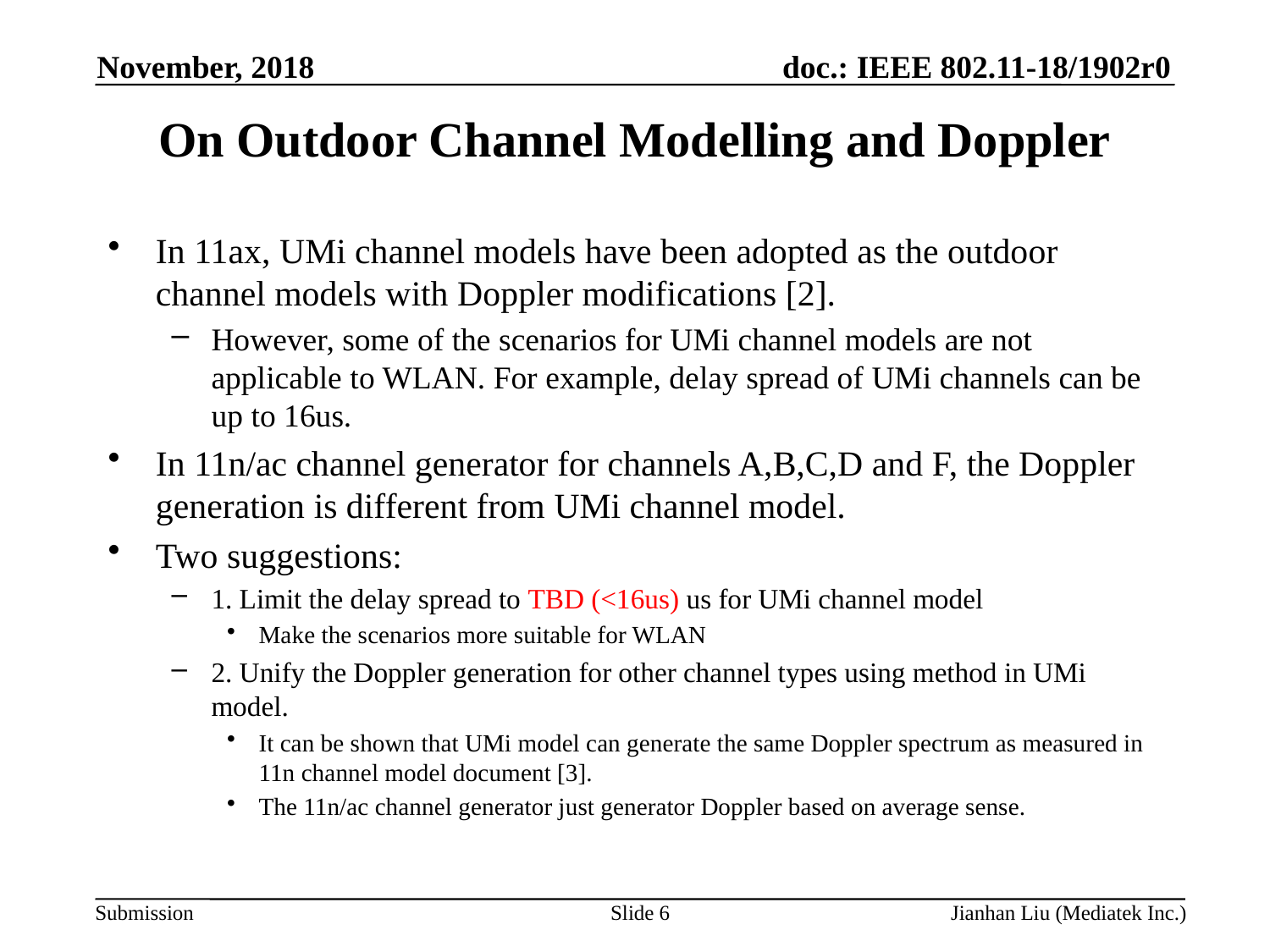

November, 2018
# On Outdoor Channel Modelling and Doppler
In 11ax, UMi channel models have been adopted as the outdoor channel models with Doppler modifications [2].
However, some of the scenarios for UMi channel models are not applicable to WLAN. For example, delay spread of UMi channels can be up to 16us.
In 11n/ac channel generator for channels A,B,C,D and F, the Doppler generation is different from UMi channel model.
Two suggestions:
1. Limit the delay spread to TBD (<16us) us for UMi channel model
Make the scenarios more suitable for WLAN
2. Unify the Doppler generation for other channel types using method in UMi model.
It can be shown that UMi model can generate the same Doppler spectrum as measured in 11n channel model document [3].
The 11n/ac channel generator just generator Doppler based on average sense.

Slide 6
Jianhan Liu (Mediatek Inc.)